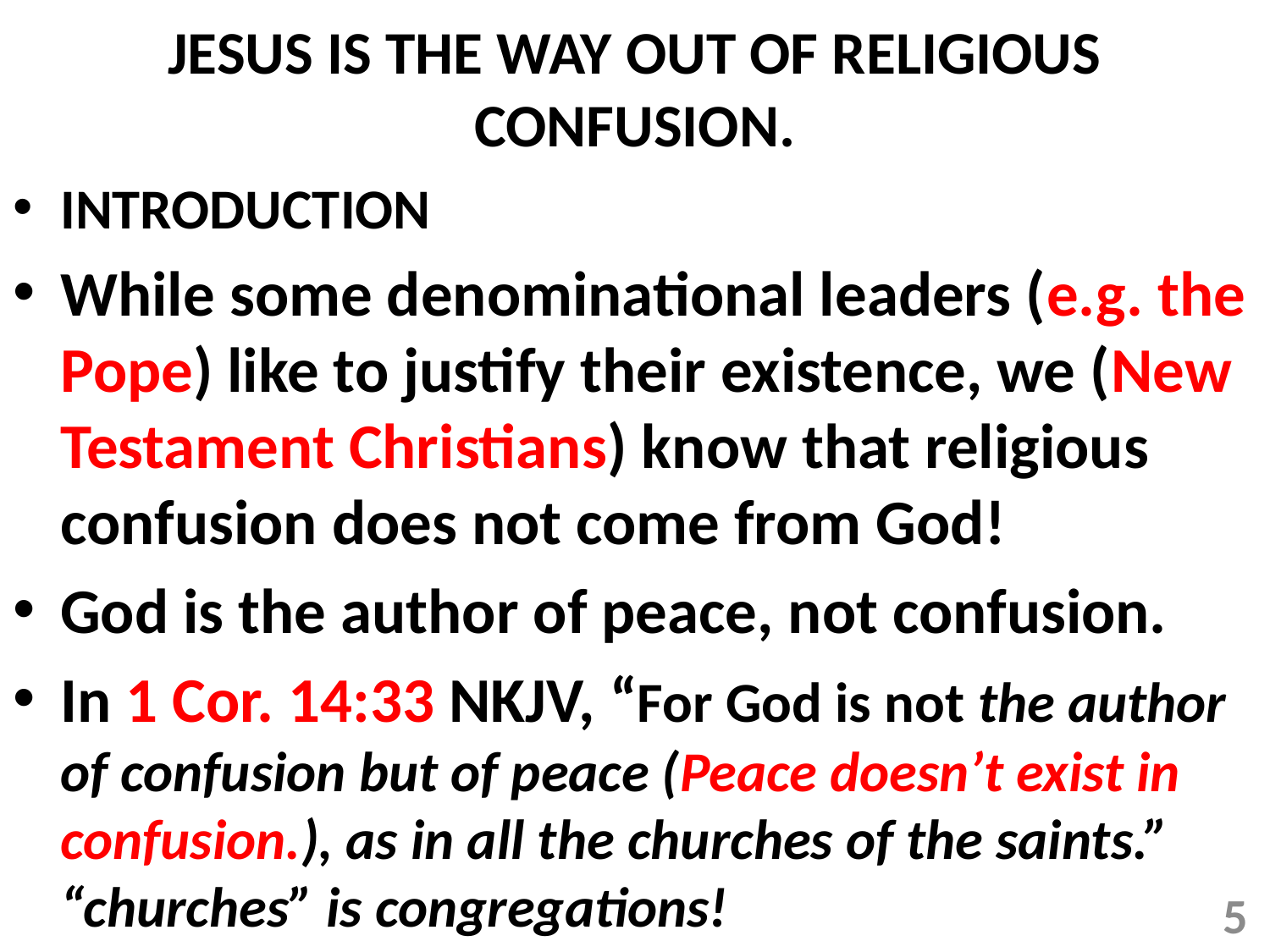

# JESUS IS THE WAY OUT OF RELIGIOUS CONFUSION.
INTRODUCTION
While some denominational leaders (e.g. the Pope) like to justify their existence, we (New Testament Christians) know that religious confusion does not come from God!
God is the author of peace, not confusion.
In 1 Cor. 14:33 NKJV, “For God is not the author of confusion but of peace (Peace doesn’t exist in confusion.), as in all the churches of the saints.” “churches” is congregations!

5